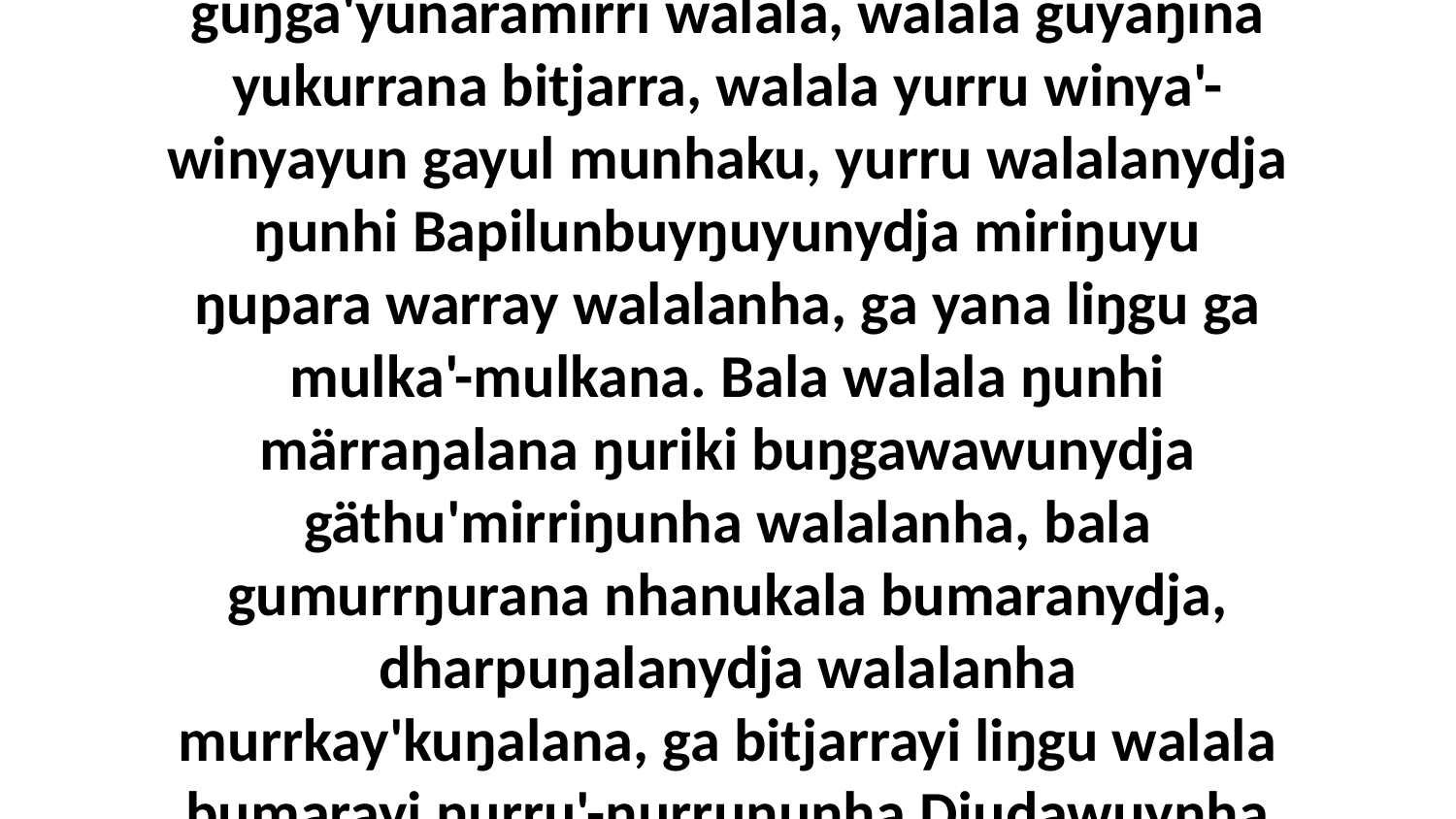

4-6 Ŋayi ŋunhi buŋgawa Djitakaya ga nhanŋu guŋga'yunaramirri walala, walala guyaŋina yukurrana bitjarra, walala yurru winya'-winyayun gayul munhaku, yurru walalanydja ŋunhi Bapilunbuyŋuyunydja miriŋuyu ŋupara warray walalanha, ga yana liŋgu ga mulka'-mulkana. Bala walala ŋunhi märraŋalana ŋuriki buŋgawawunydja gäthu'mirriŋunha walalanha, bala gumurrŋurana nhanukala bumaranydja, dharpuŋalanydja walalanha murrkay'kuŋalana, ga bitjarrayi liŋgu walala bumarayi ŋurru'-ŋurruŋunha Djudawuynha walalanha.